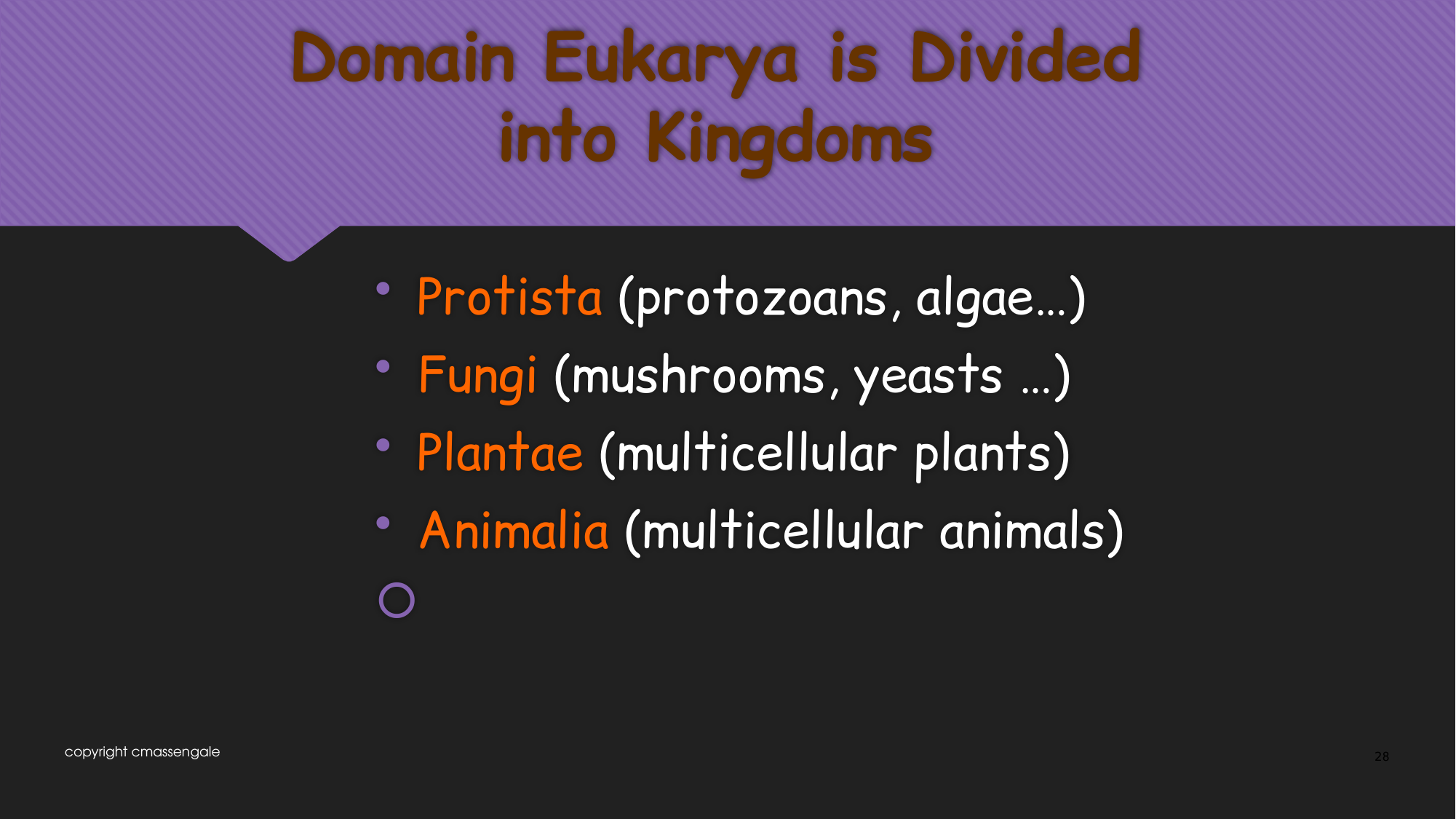

# Domain Eukarya is Divided into Kingdoms
Protista (protozoans, algae…)
Fungi (mushrooms, yeasts …)
Plantae (multicellular plants)
Animalia (multicellular animals)

28
copyright cmassengale